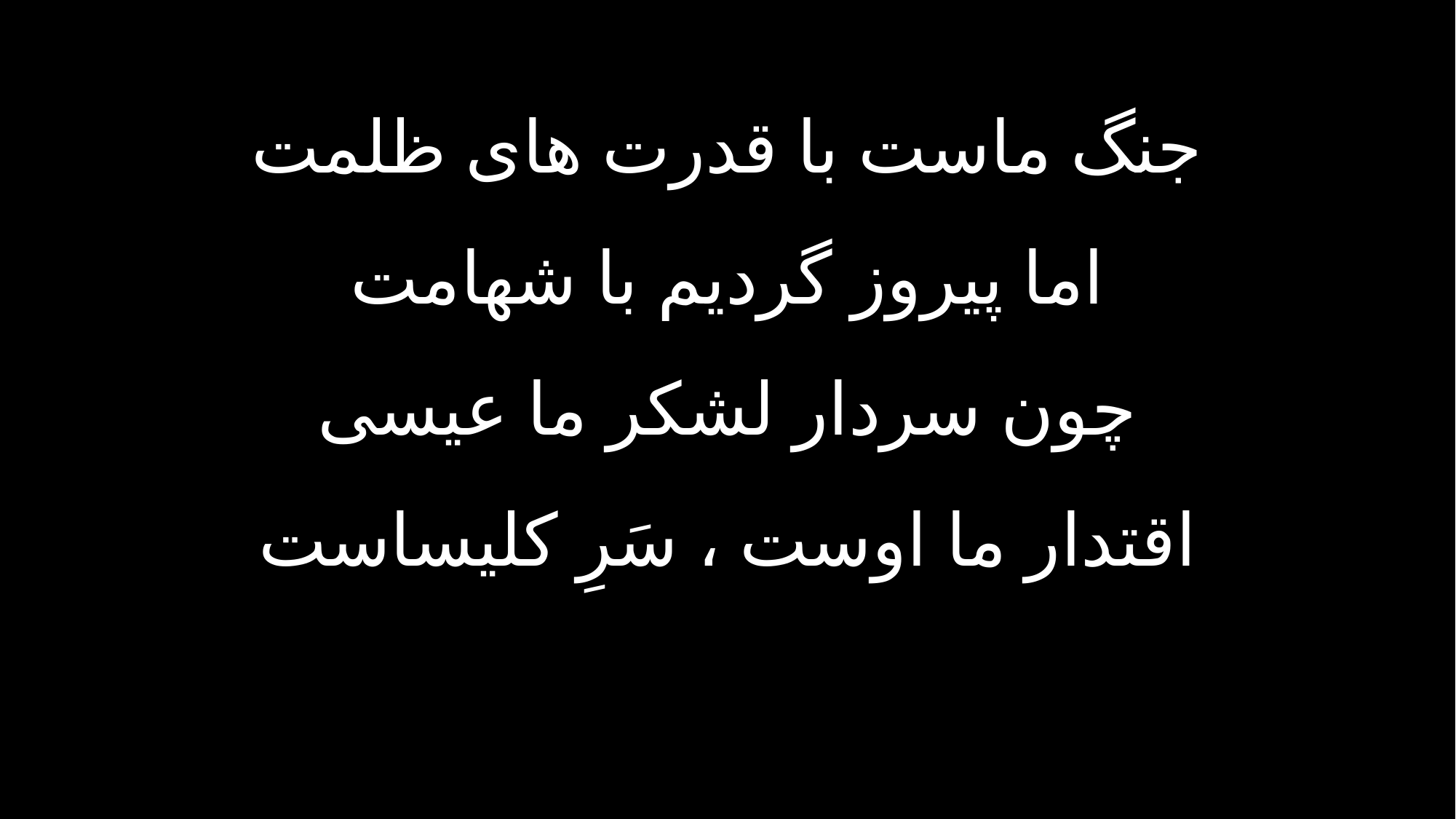

جنگ ماست با قدرت های ظلمت
اما پیروز گردیم با شهامت
چون سردار لشکر ما عیسی
اقتدار ما اوست ، سَرِ کلیساست